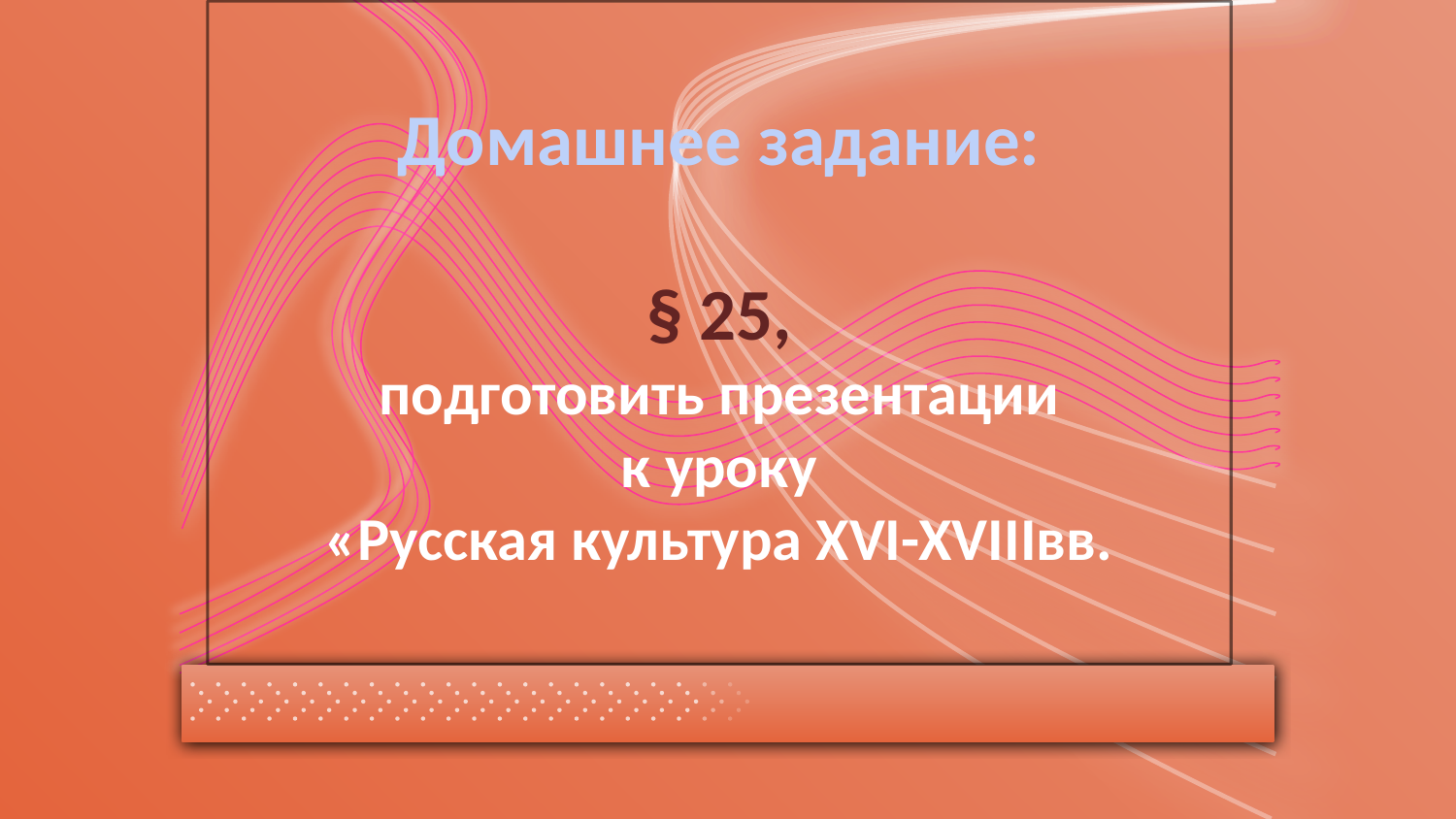

# Домашнее задание: § 25, подготовить презентации к уроку «Русская культура XVI-XVIIIвв.